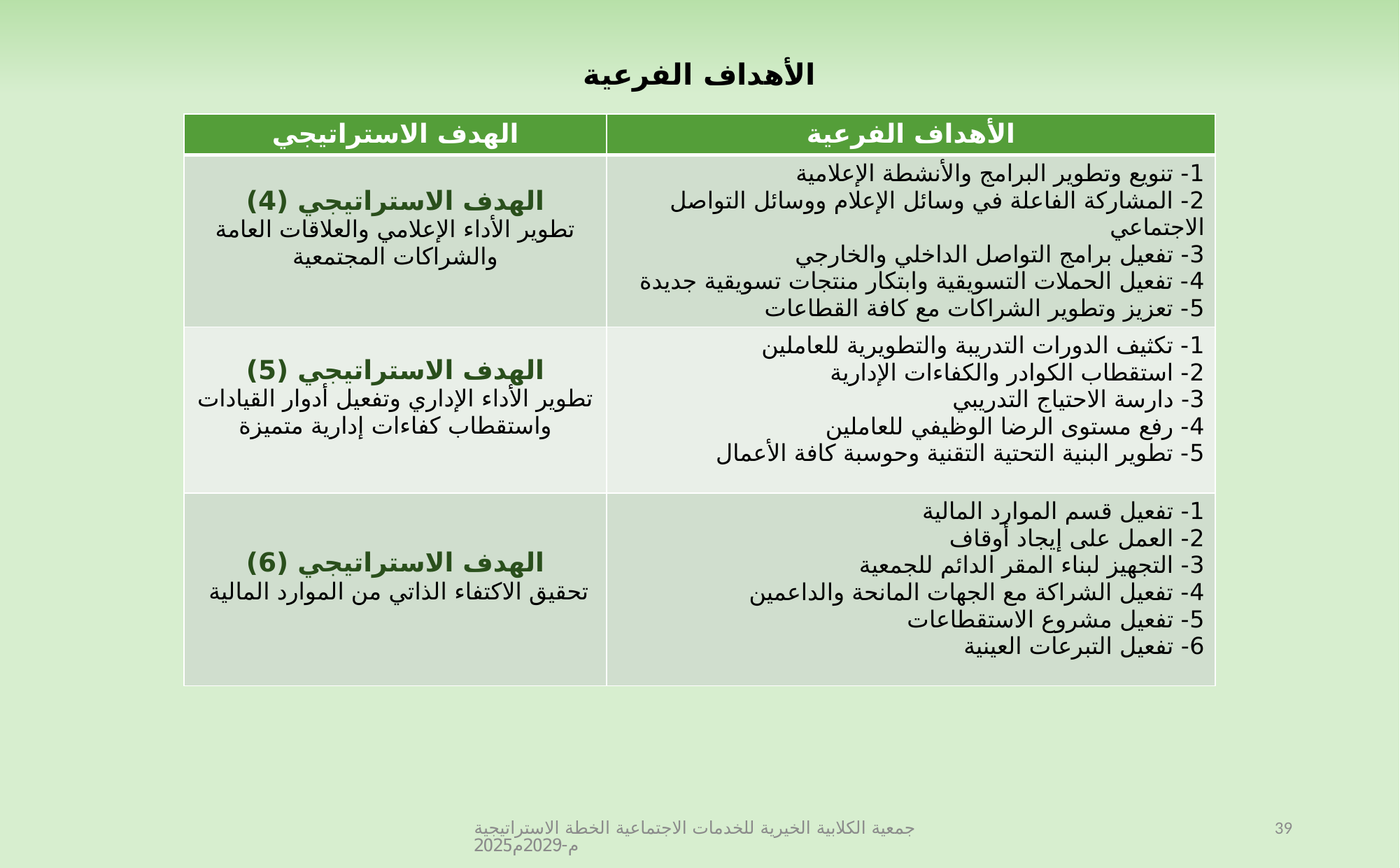

الأهداف الفرعية
| الهدف الاستراتيجي | الأهداف الفرعية |
| --- | --- |
| الهدف الاستراتيجي (4) تطوير الأداء الإعلامي والعلاقات العامة والشراكات المجتمعية | 1- تنويع وتطوير البرامج والأنشطة الإعلامية 2- المشاركة الفاعلة في وسائل الإعلام ووسائل التواصل الاجتماعي 3- تفعيل برامج التواصل الداخلي والخارجي 4- تفعيل الحملات التسويقية وابتكار منتجات تسويقية جديدة 5- تعزيز وتطوير الشراكات مع كافة القطاعات |
| الهدف الاستراتيجي (5) تطوير الأداء الإداري وتفعيل أدوار القيادات واستقطاب كفاءات إدارية متميزة | 1- تكثيف الدورات التدريبة والتطويرية للعاملين 2- استقطاب الكوادر والكفاءات الإدارية 3- دارسة الاحتياج التدريبي 4- رفع مستوى الرضا الوظيفي للعاملين 5- تطوير البنية التحتية التقنية وحوسبة كافة الأعمال |
| الهدف الاستراتيجي (6) تحقيق الاكتفاء الذاتي من الموارد المالية | 1- تفعيل قسم الموارد المالية 2- العمل على إيجاد أوقاف 3- التجهيز لبناء المقر الدائم للجمعية 4- تفعيل الشراكة مع الجهات المانحة والداعمين 5- تفعيل مشروع الاستقطاعات 6- تفعيل التبرعات العينية |
جمعية الكلابية الخيرية للخدمات الاجتماعية الخطة الاستراتيجية 2025م-2029م
39